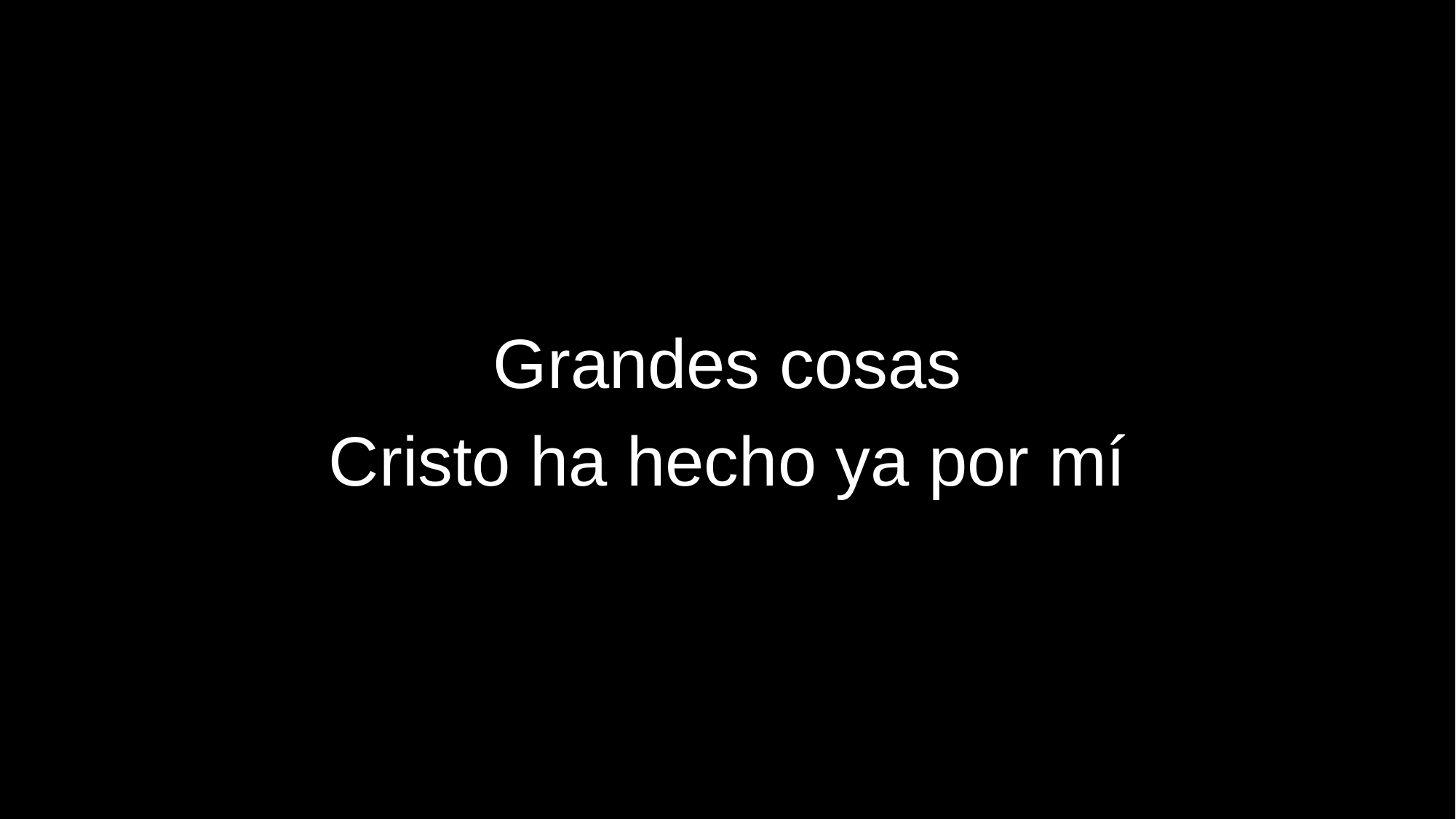

Grandes cosas
Cristo ha hecho ya por mí